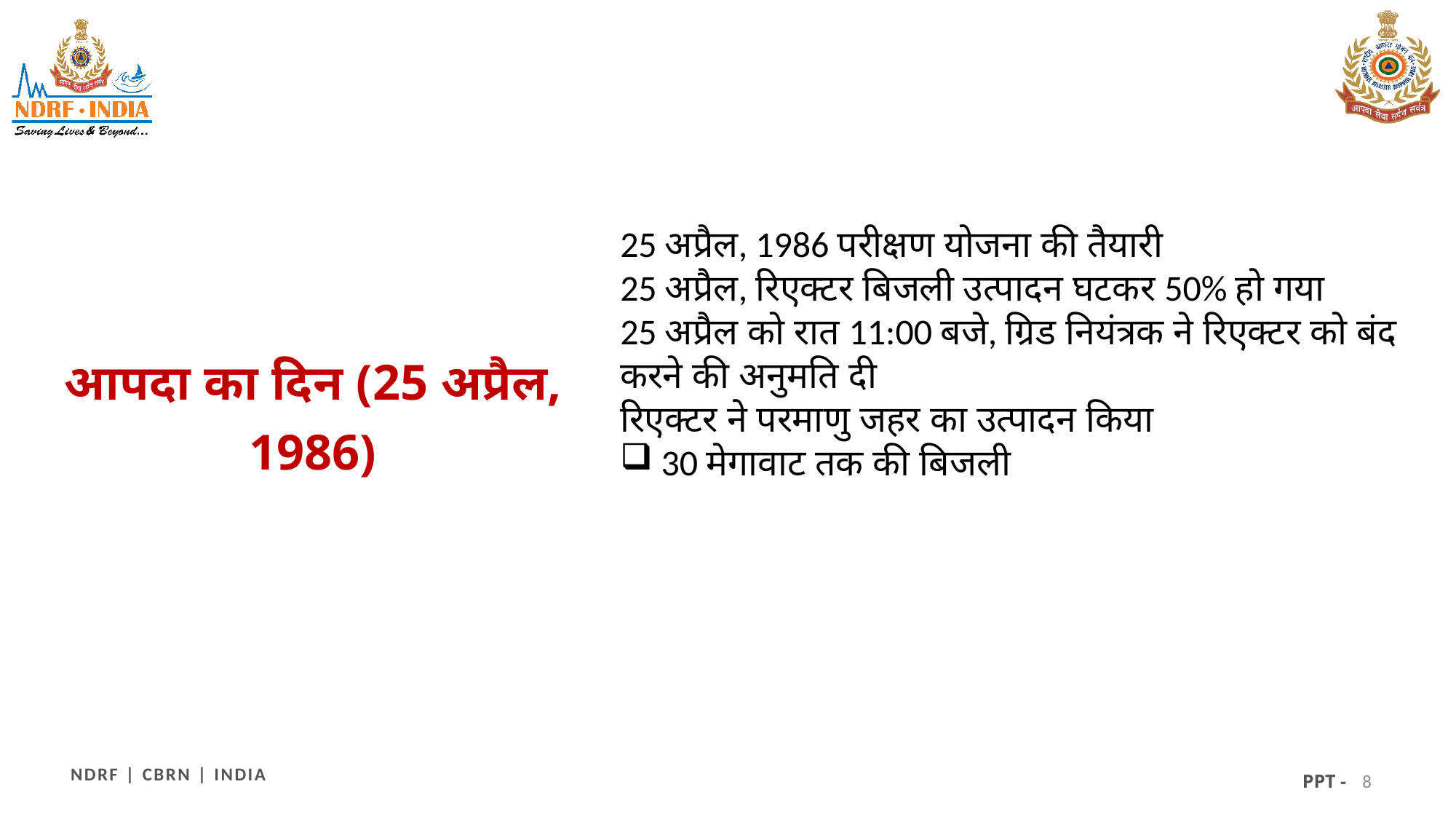

25 अप्रैल, 1986 परीक्षण योजना की तैयारी
25 अप्रैल, रिएक्टर बिजली उत्पादन घटकर 50% हो गया
25 अप्रैल को रात 11:00 बजे, ग्रिड नियंत्रक ने रिएक्टर को बंद करने की अनुमति दी
रिएक्टर ने परमाणु जहर का उत्पादन किया
 30 मेगावाट तक की बिजली
आपदा का दिन (25 अप्रैल, 1986)
8